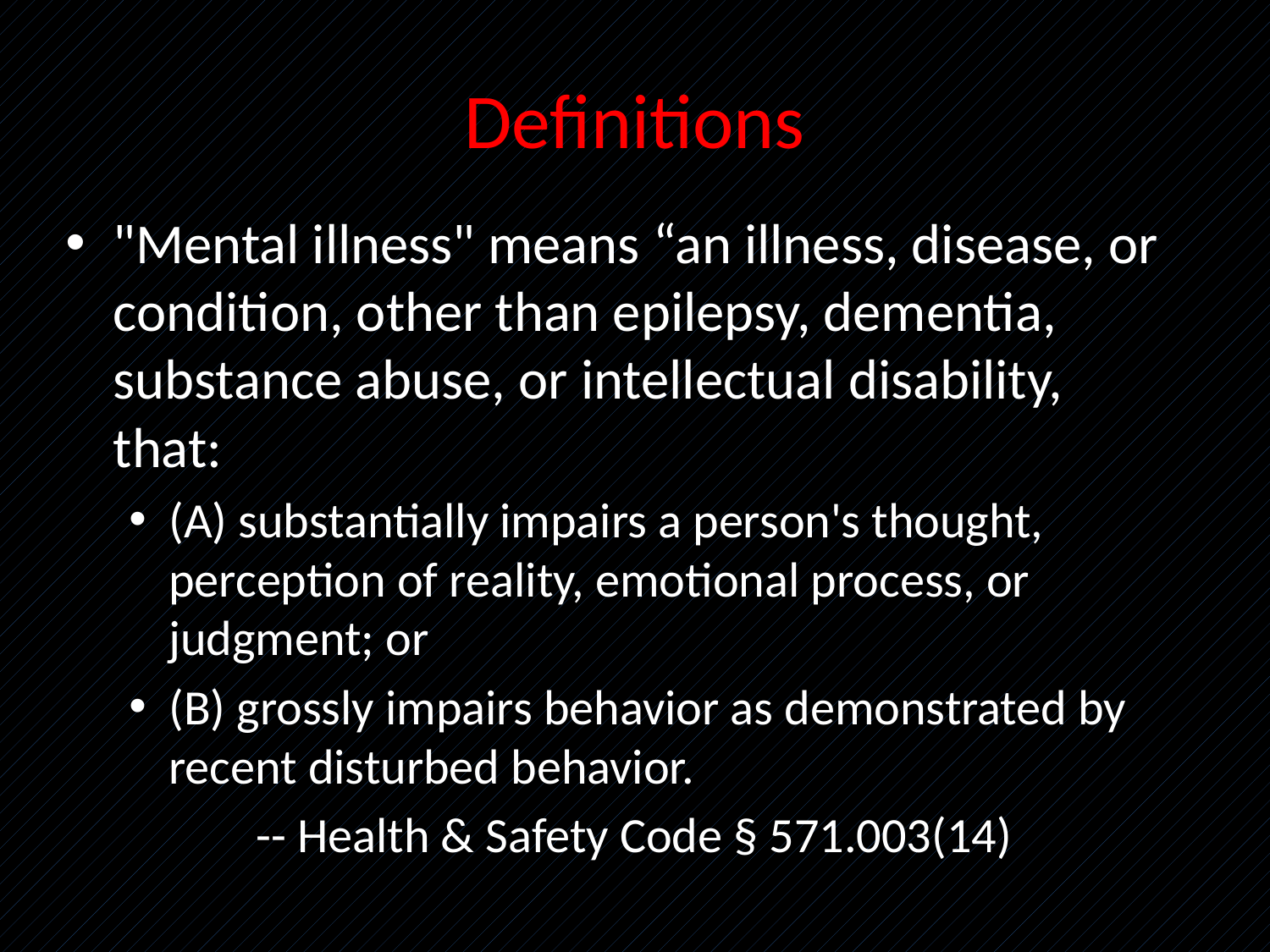

# Definitions
"Mental illness" means “an illness, disease, or condition, other than epilepsy, dementia, substance abuse, or intellectual disability, that:
(A) substantially impairs a person's thought, perception of reality, emotional process, or judgment; or
(B) grossly impairs behavior as demonstrated by recent disturbed behavior.
	-- Health & Safety Code § 571.003(14)